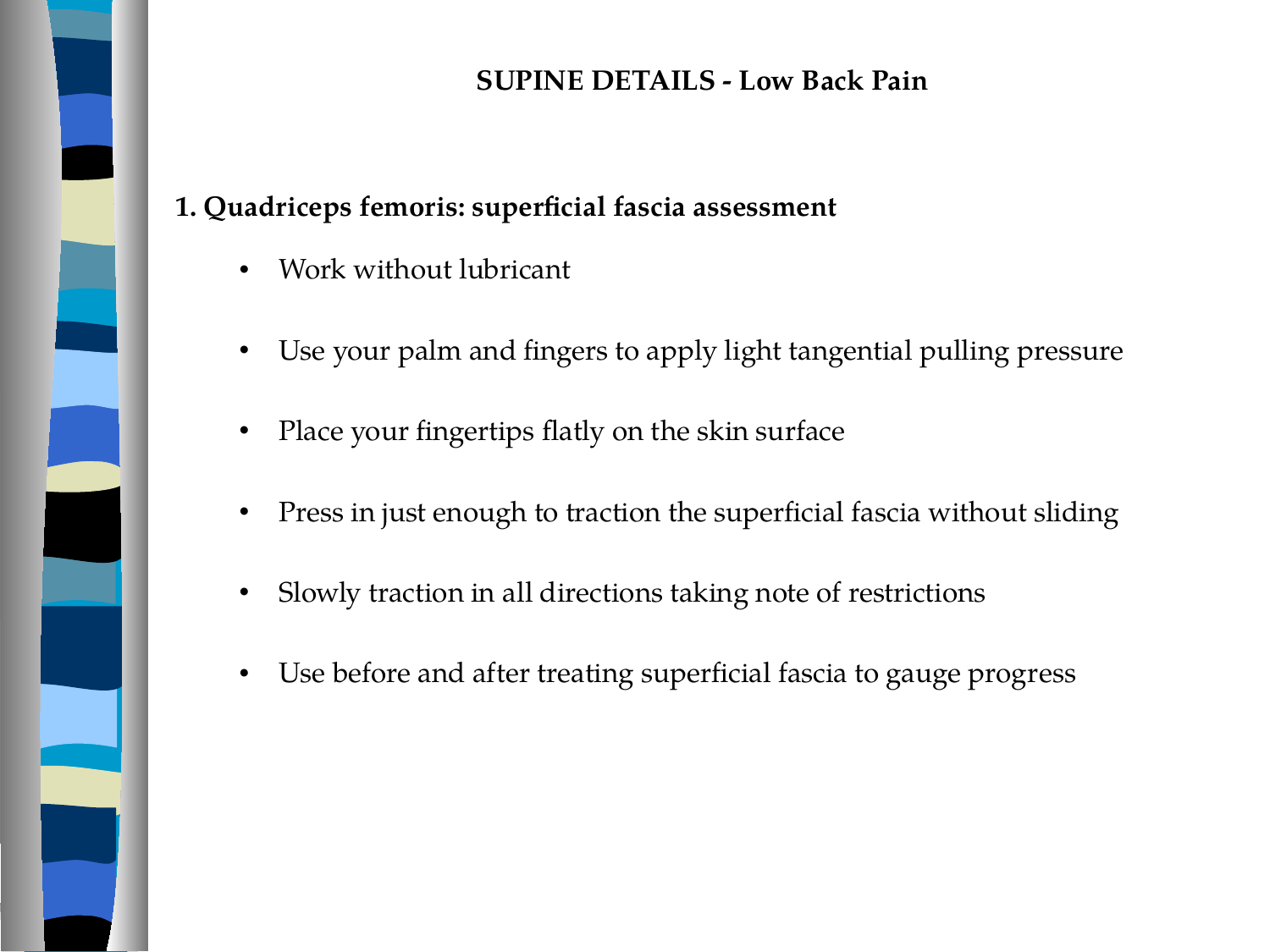

SUPINE DETAILS - Low Back Pain

1. Quadriceps femoris: superficial fascia assessment
Work without lubricant
Use your palm and fingers to apply light tangential pulling pressure
Place your fingertips flatly on the skin surface
Press in just enough to traction the superficial fascia without sliding
Slowly traction in all directions taking note of restrictions
Use before and after treating superficial fascia to gauge progress